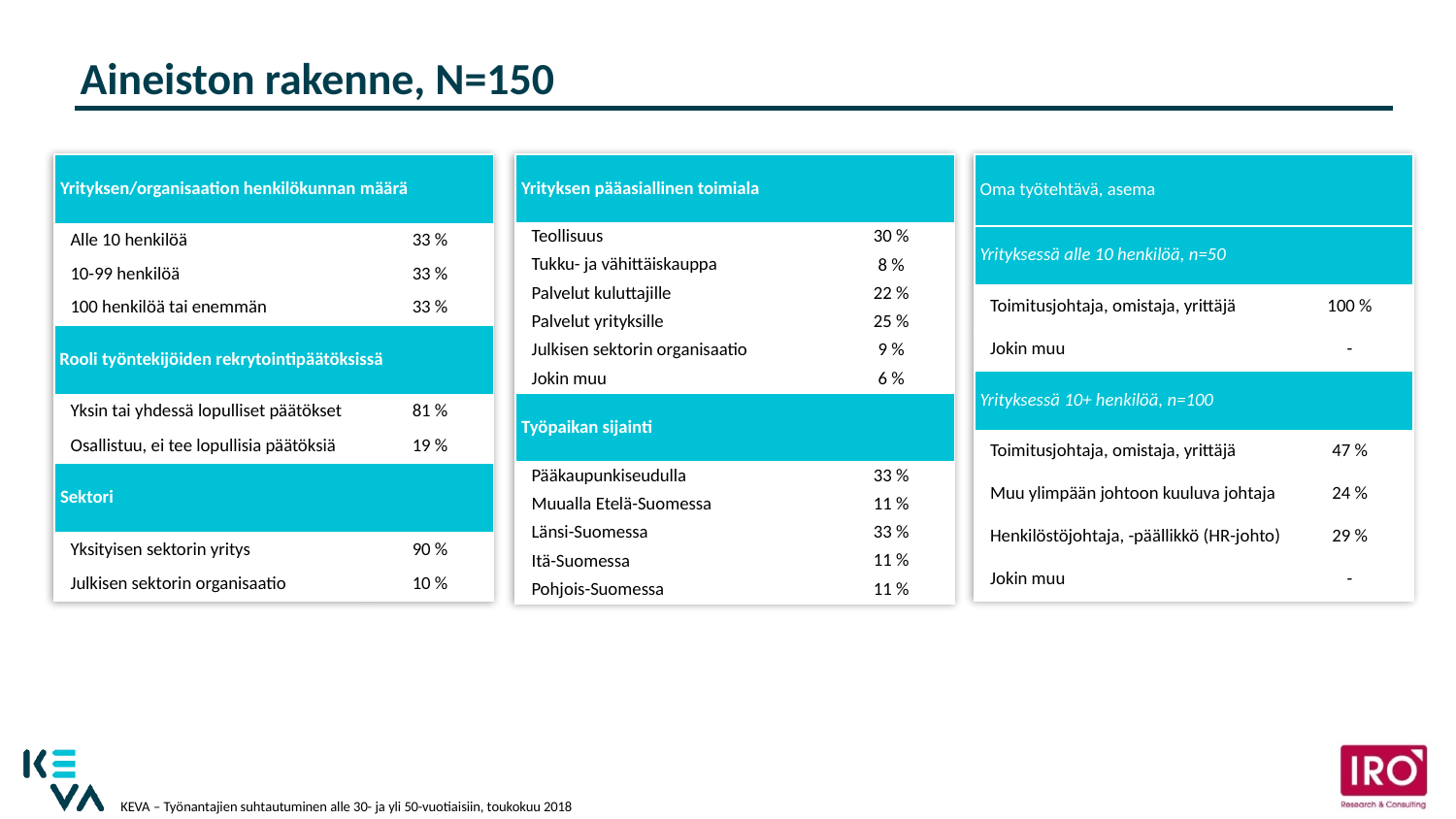

Aineiston rakenne, N=150
| Yrityksen/organisaation henkilökunnan määrä |  |
| --- | --- |
| Alle 10 henkilöä | 33 % |
| 10-99 henkilöä | 33 % |
| 100 henkilöä tai enemmän | 33 % |
| Rooli työntekijöiden rekrytointipäätöksissä |  |
| Yksin tai yhdessä lopulliset päätökset | 81 % |
| Osallistuu, ei tee lopullisia päätöksiä | 19 % |
| Sektori |  |
| Yksityisen sektorin yritys | 90 % |
| Julkisen sektorin organisaatio | 10 % |
| Yrityksen pääasiallinen toimiala |  |
| --- | --- |
| Teollisuus | 30 % |
| Tukku- ja vähittäiskauppa | 8 % |
| Palvelut kuluttajille | 22 % |
| Palvelut yrityksille | 25 % |
| Julkisen sektorin organisaatio | 9 % |
| Jokin muu | 6 % |
| Työpaikan sijainti |  |
| Pääkaupunkiseudulla | 33 % |
| Muualla Etelä-Suomessa | 11 % |
| Länsi-Suomessa | 33 % |
| Itä-Suomessa | 11 % |
| Pohjois-Suomessa | 11 % |
| Oma työtehtävä, asema |  |
| --- | --- |
| Yrityksessä alle 10 henkilöä, n=50 |  |
| Toimitusjohtaja, omistaja, yrittäjä | 100 % |
| Jokin muu | - |
| Yrityksessä 10+ henkilöä, n=100 |  |
| Toimitusjohtaja, omistaja, yrittäjä | 47 % |
| Muu ylimpään johtoon kuuluva johtaja | 24 % |
| Henkilöstöjohtaja, -päällikkö (HR-johto) | 29 % |
| Jokin muu | - |
KEVA – Työnantajien suhtautuminen alle 30- ja yli 50-vuotiaisiin, toukokuu 2018